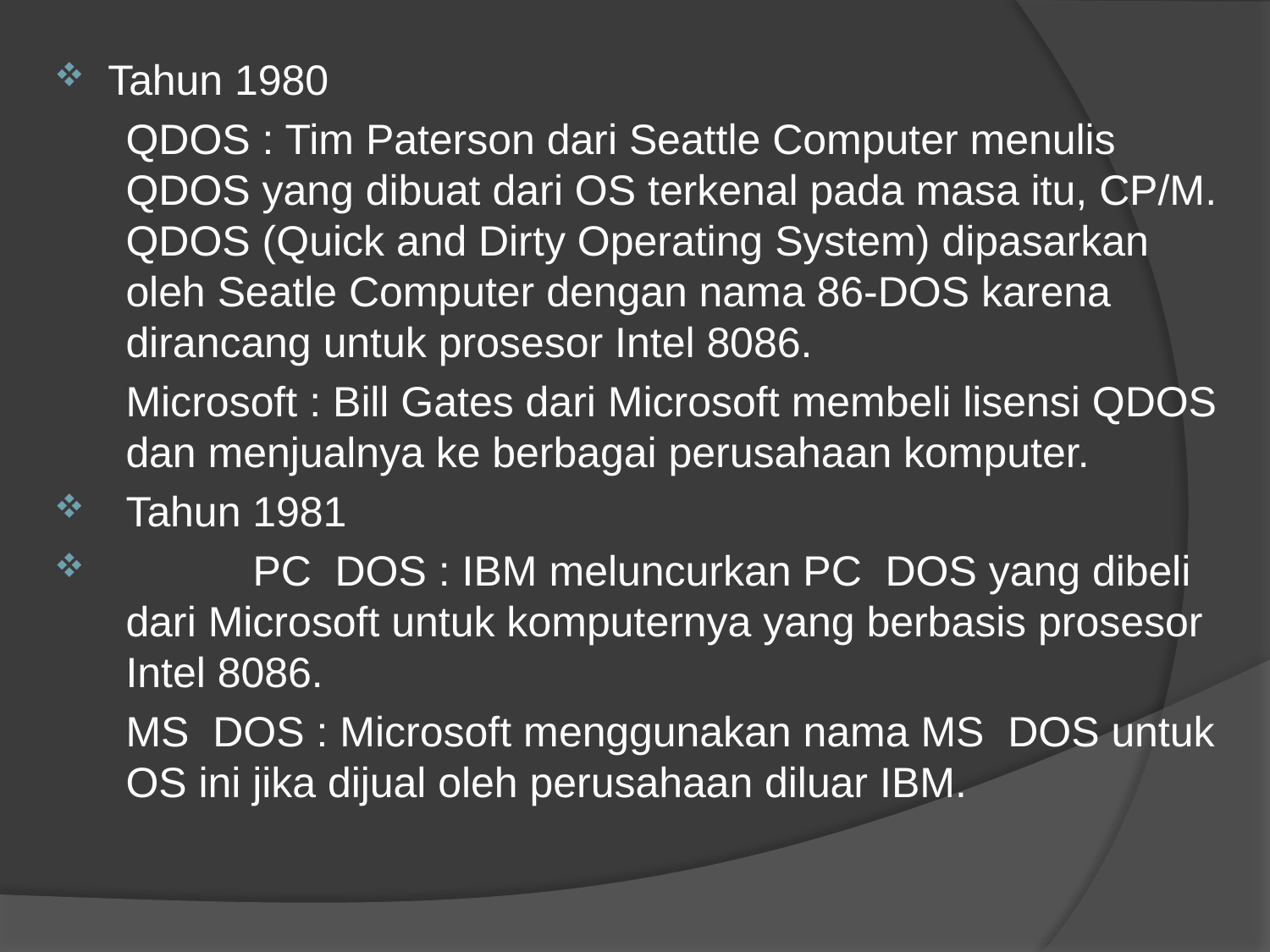

Tahun 1980
	QDOS : Tim Paterson dari Seattle Computer menulis QDOS yang dibuat dari OS terkenal pada masa itu, CP/M. QDOS (Quick and Dirty Operating System) dipasarkan oleh Seatle Computer dengan nama 86-DOS karena dirancang untuk prosesor Intel 8086.
	Microsoft : Bill Gates dari Microsoft membeli lisensi QDOS dan menjualnya ke berbagai perusahaan komputer.
Tahun 1981
	PC  DOS : IBM meluncurkan PC  DOS yang dibeli dari Microsoft untuk komputernya yang berbasis prosesor Intel 8086.
	MS  DOS : Microsoft menggunakan nama MS  DOS untuk OS ini jika dijual oleh perusahaan diluar IBM.